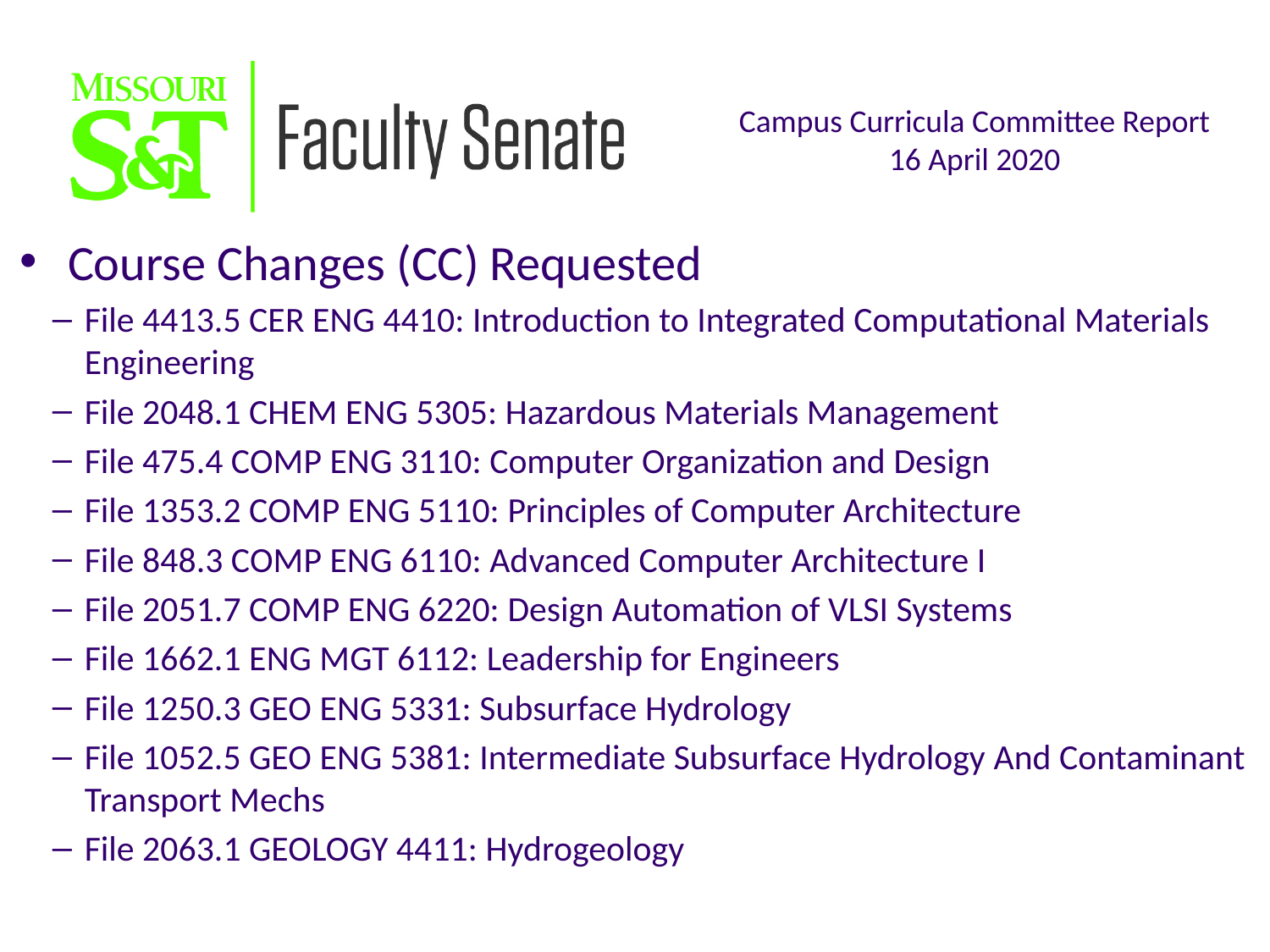

Course Changes (CC) Requested
File 4413.5 CER ENG 4410: Introduction to Integrated Computational Materials Engineering
File 2048.1 CHEM ENG 5305: Hazardous Materials Management
File 475.4 COMP ENG 3110: Computer Organization and Design
File 1353.2 COMP ENG 5110: Principles of Computer Architecture
File 848.3 COMP ENG 6110: Advanced Computer Architecture I
File 2051.7 COMP ENG 6220: Design Automation of VLSI Systems
File 1662.1 ENG MGT 6112: Leadership for Engineers
File 1250.3 GEO ENG 5331: Subsurface Hydrology
File 1052.5 GEO ENG 5381: Intermediate Subsurface Hydrology And Contaminant Transport Mechs
File 2063.1 GEOLOGY 4411: Hydrogeology